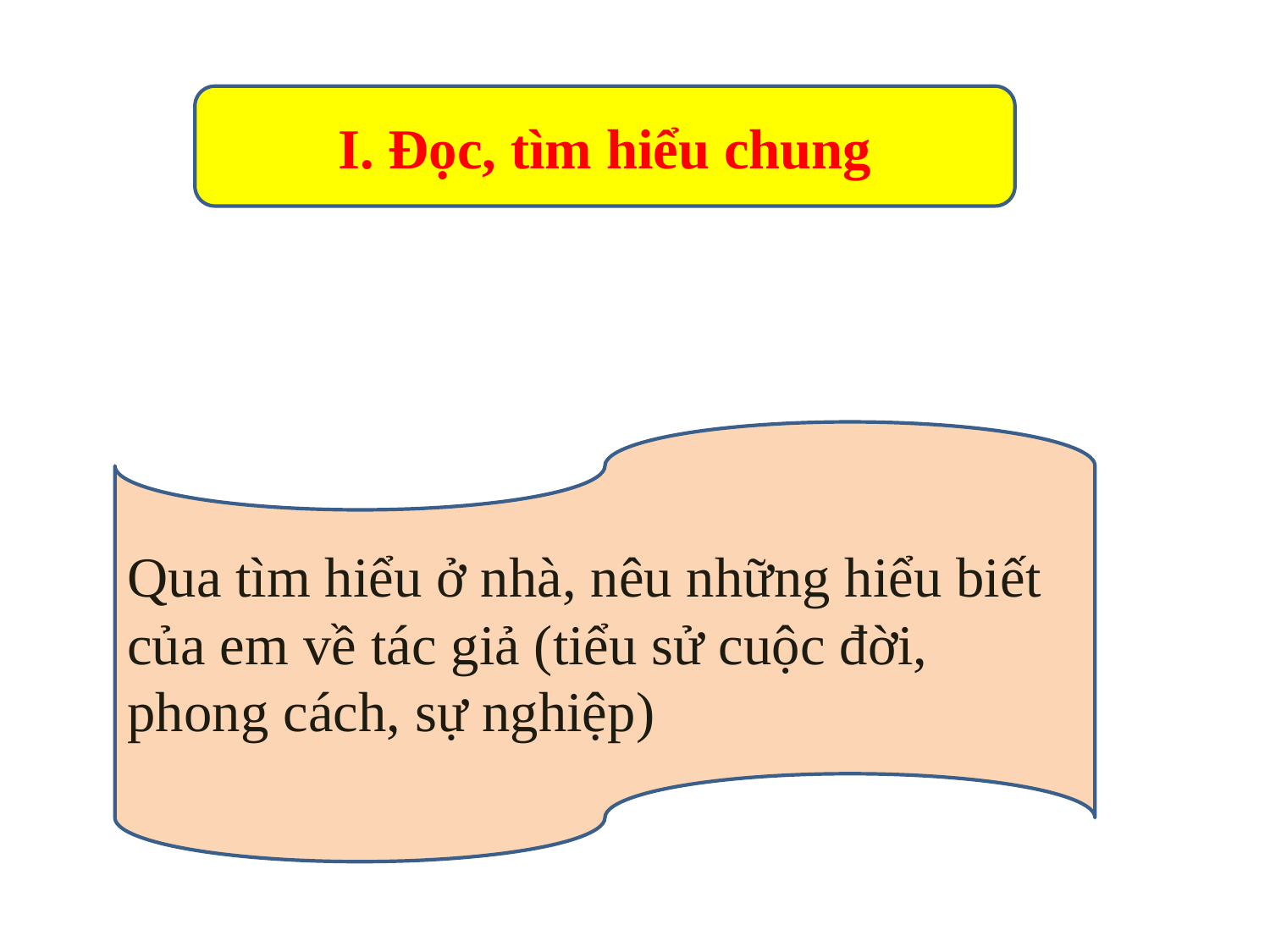

I. Đọc, tìm hiểu chung
Qua tìm hiểu ở nhà, nêu những hiểu biết của em về tác giả (tiểu sử cuộc đời, phong cách, sự nghiệp)